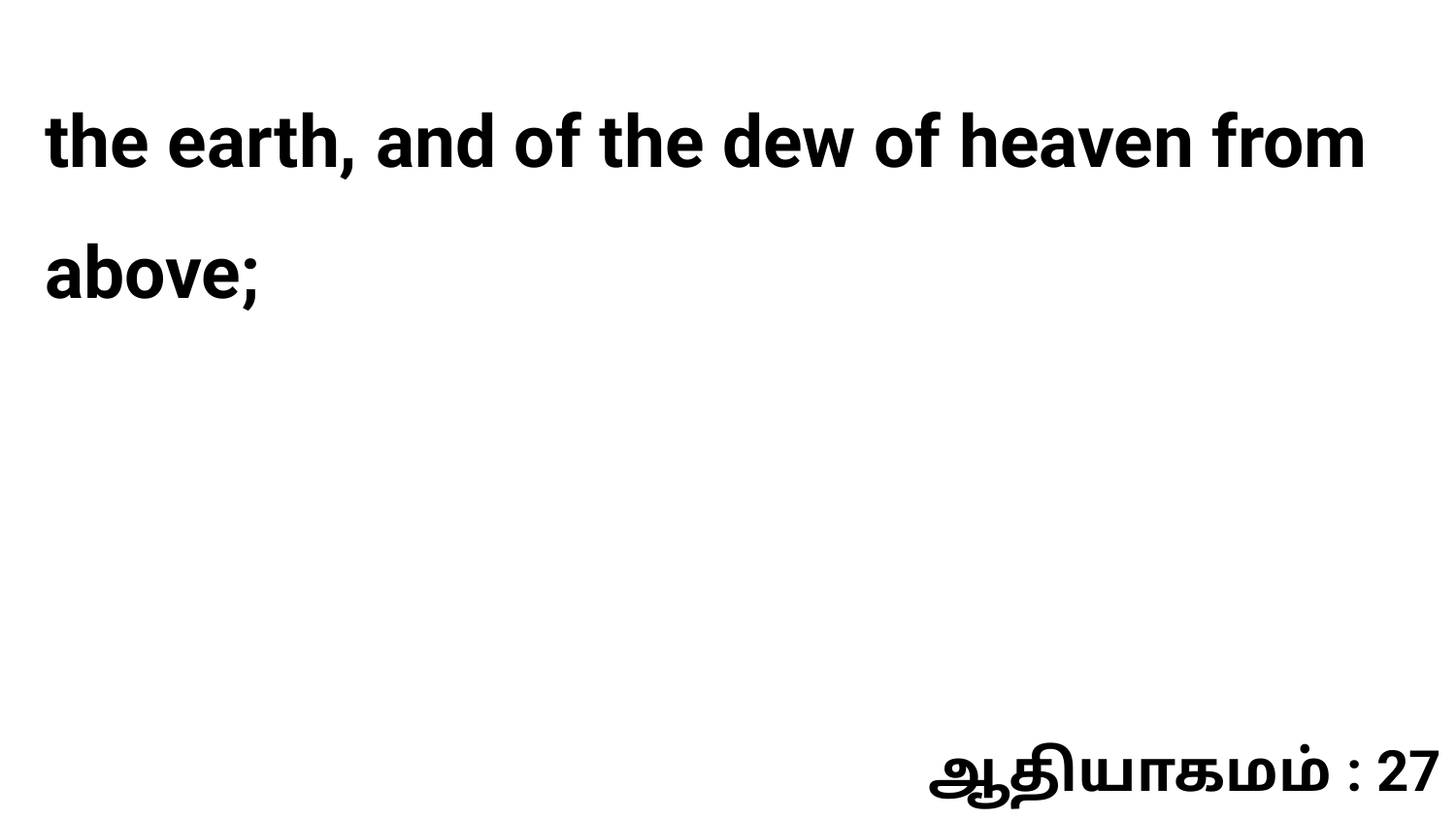

the earth, and of the dew of heaven from above;
ஆதியாகமம் : 27